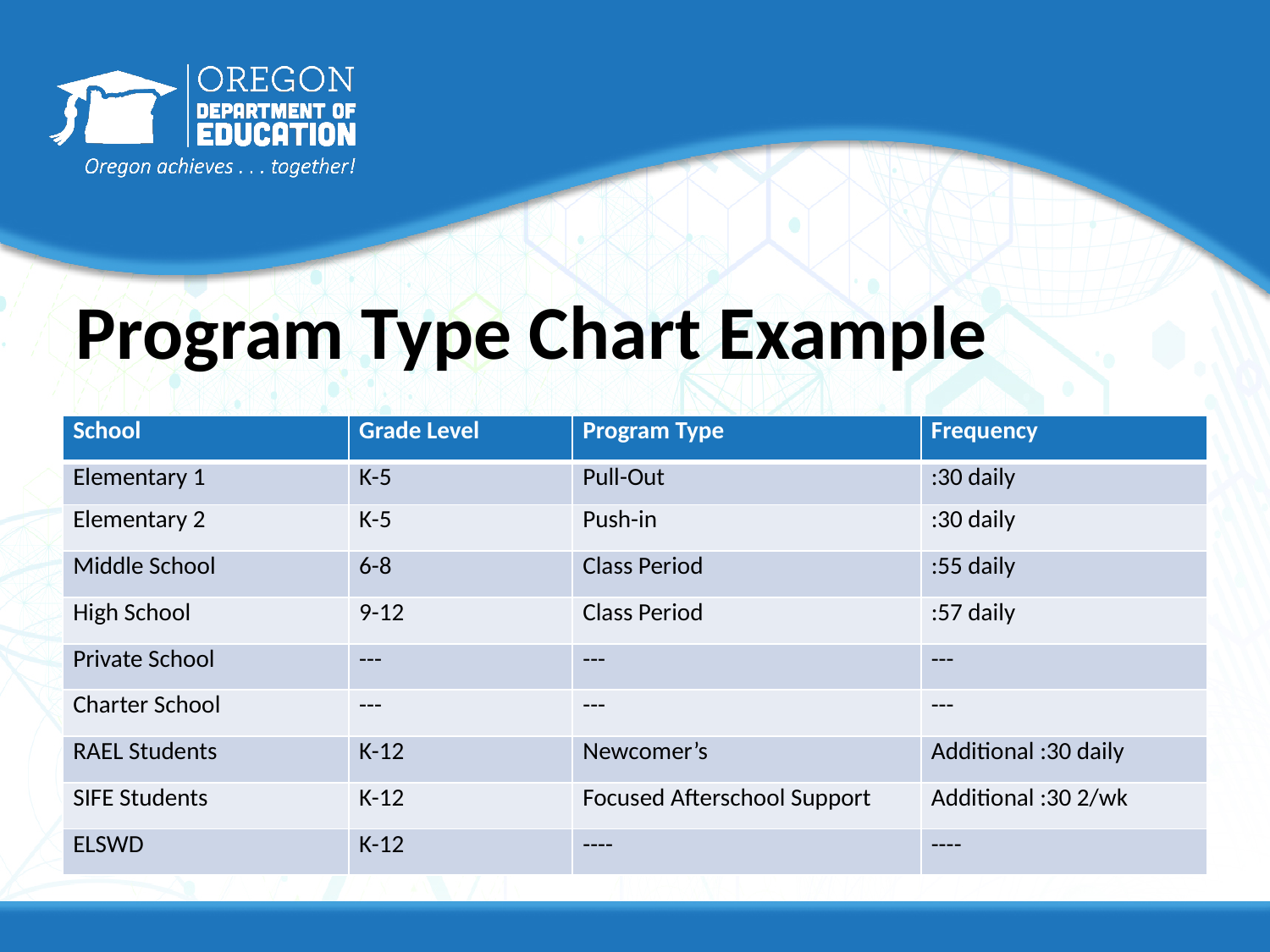

# Program Type Chart Example
| School | Grade Level | Program Type | Frequency |
| --- | --- | --- | --- |
| Elementary 1 | K-5 | Pull-Out | :30 daily |
| Elementary 2 | K-5 | Push-in | :30 daily |
| Middle School | 6-8 | Class Period | :55 daily |
| High School | 9-12 | Class Period | :57 daily |
| Private School | --- | --- | --- |
| Charter School | --- | --- | --- |
| RAEL Students | K-12 | Newcomer’s | Additional :30 daily |
| SIFE Students | K-12 | Focused Afterschool Support | Additional :30 2/wk |
| ELSWD | K-12 | ---- | ---- |